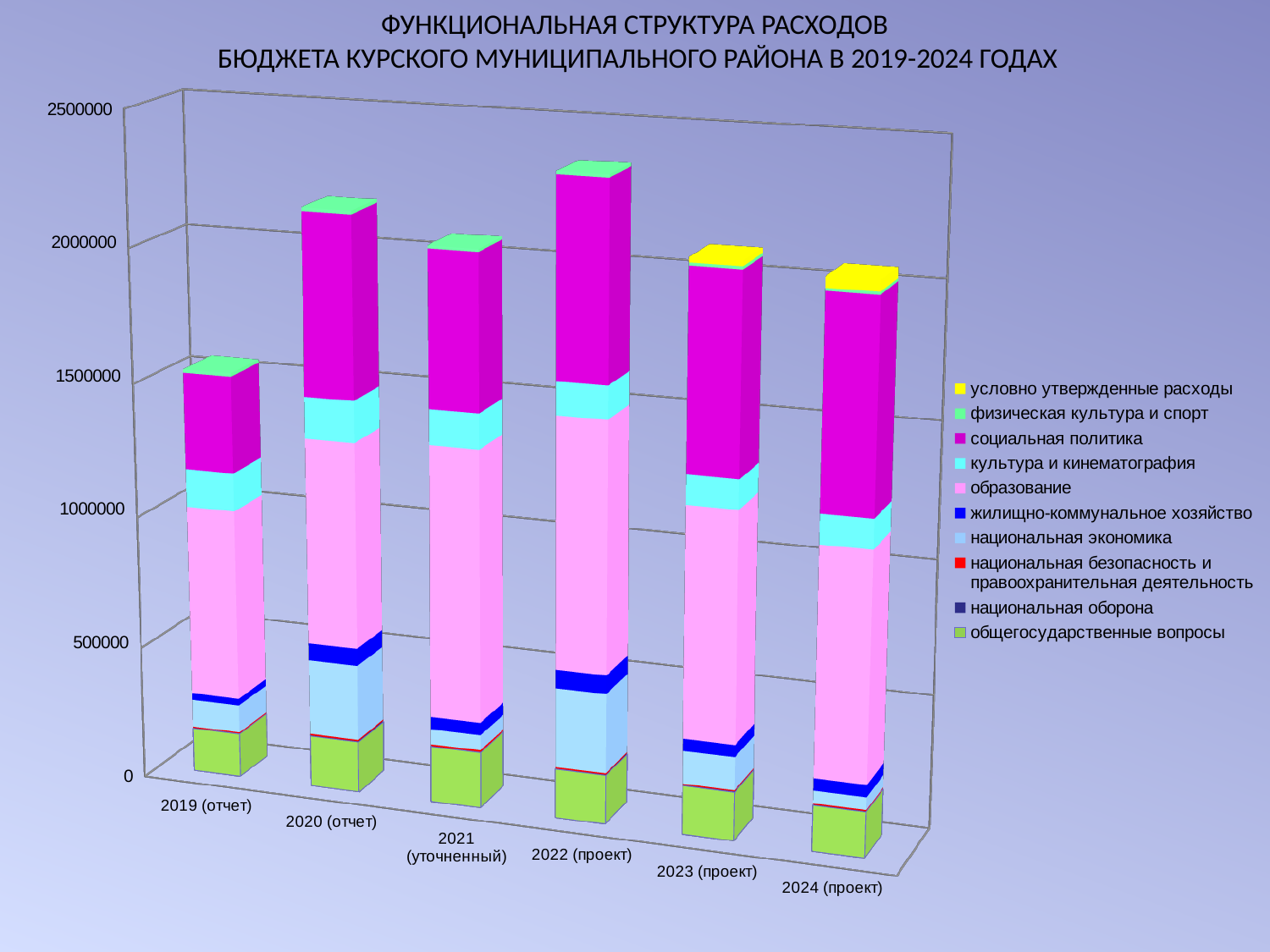

ФУНКЦИОНАЛЬНАЯ СТРУКТУРА РАСХОДОВ
 БЮДЖЕТА КУРСКОГО МУНИЦИПАЛЬНОГО РАЙОНА В 2019-2024 ГОДАХ

[unsupported chart]